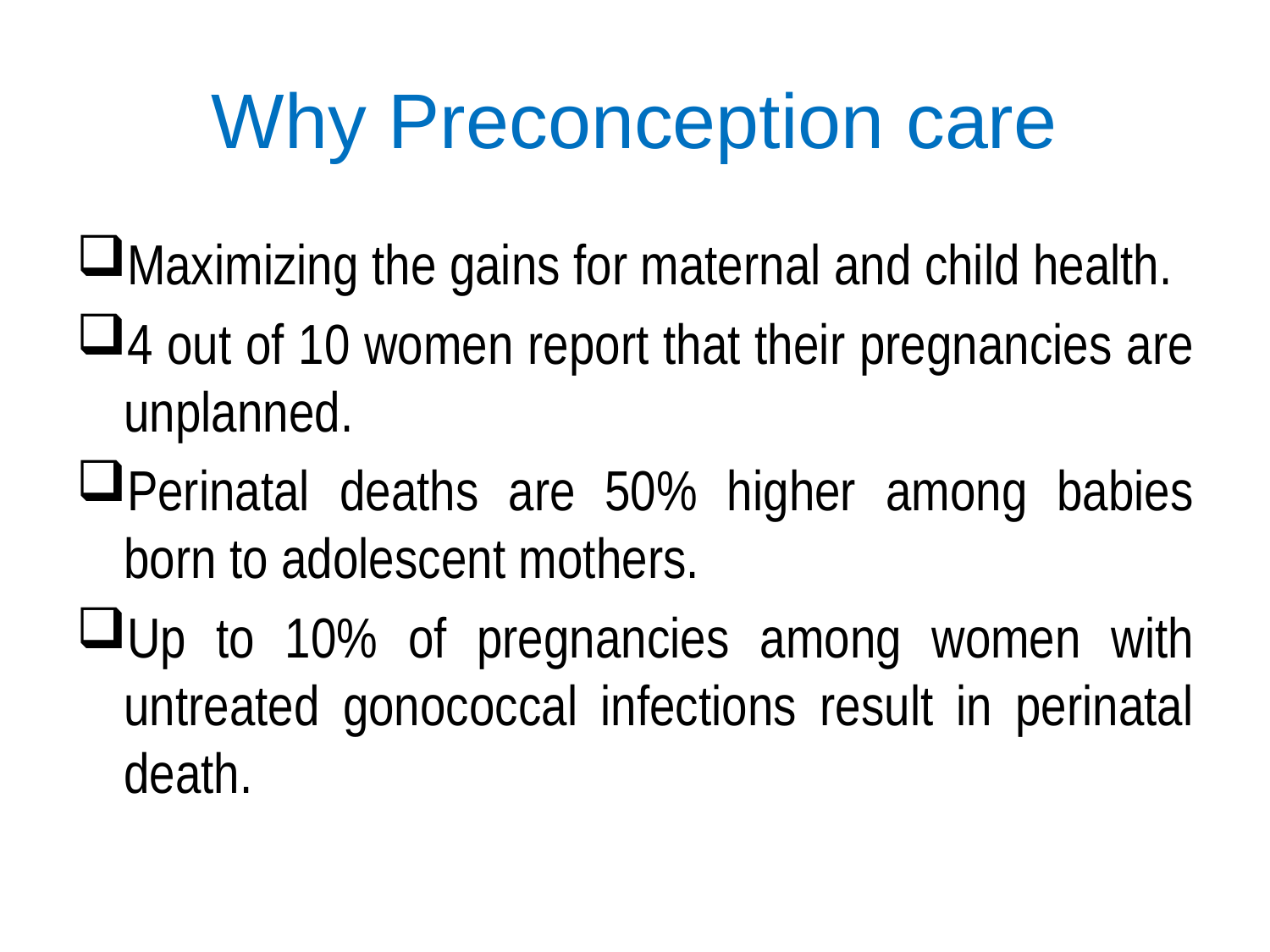

# Why Preconception care
Maximizing the gains for maternal and child health.
4 out of 10 women report that their pregnancies are unplanned.
Perinatal deaths are 50% higher among babies born to adolescent mothers.
Up to 10% of pregnancies among women with untreated gonococcal infections result in perinatal death.